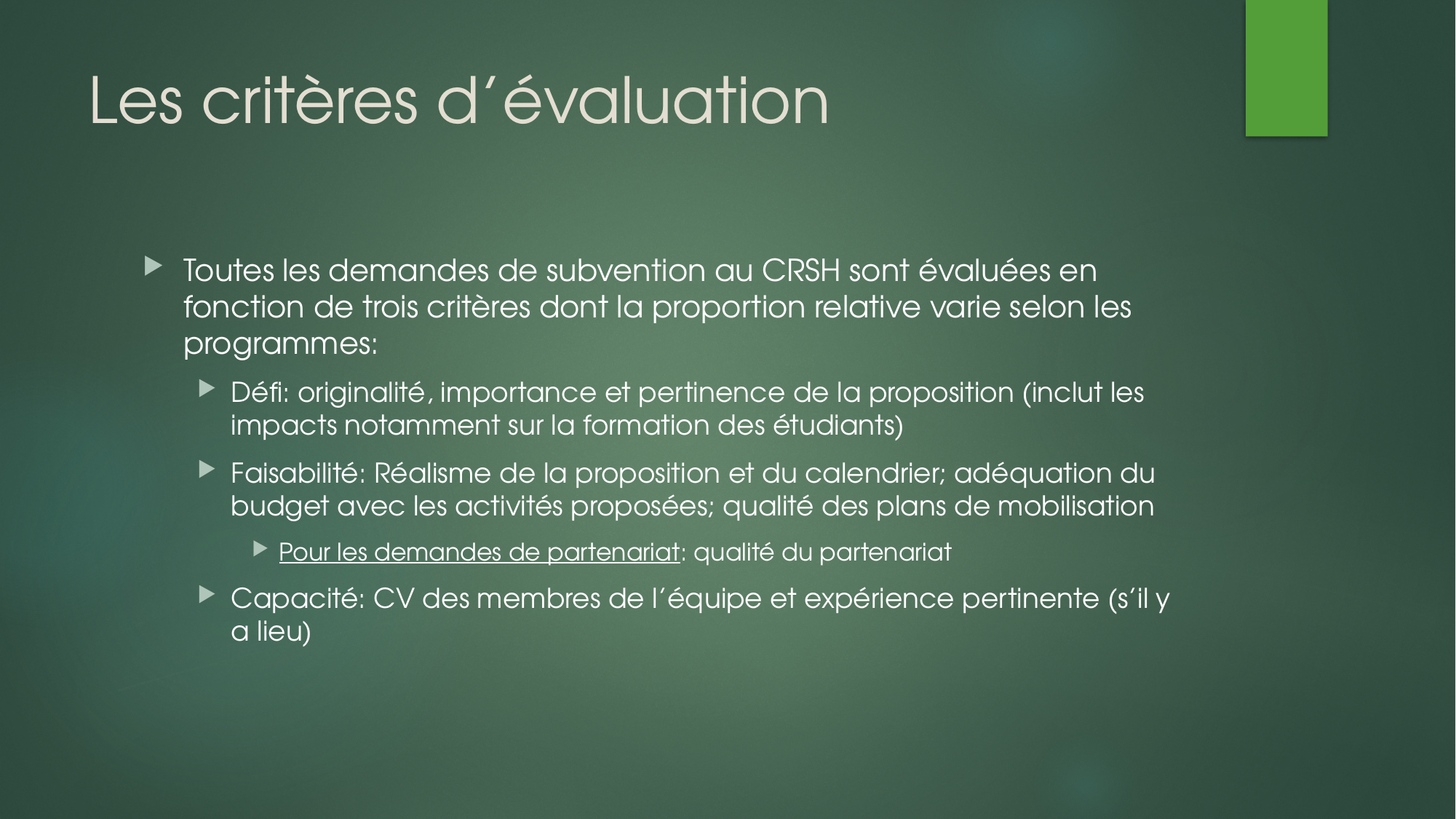

# Les critères d’évaluation
Toutes les demandes de subvention au CRSH sont évaluées en fonction de trois critères dont la proportion relative varie selon les programmes:
Défi: originalité, importance et pertinence de la proposition (inclut les impacts notamment sur la formation des étudiants)
Faisabilité: Réalisme de la proposition et du calendrier; adéquation du budget avec les activités proposées; qualité des plans de mobilisation
Pour les demandes de partenariat: qualité du partenariat
Capacité: CV des membres de l’équipe et expérience pertinente (s’il y a lieu)